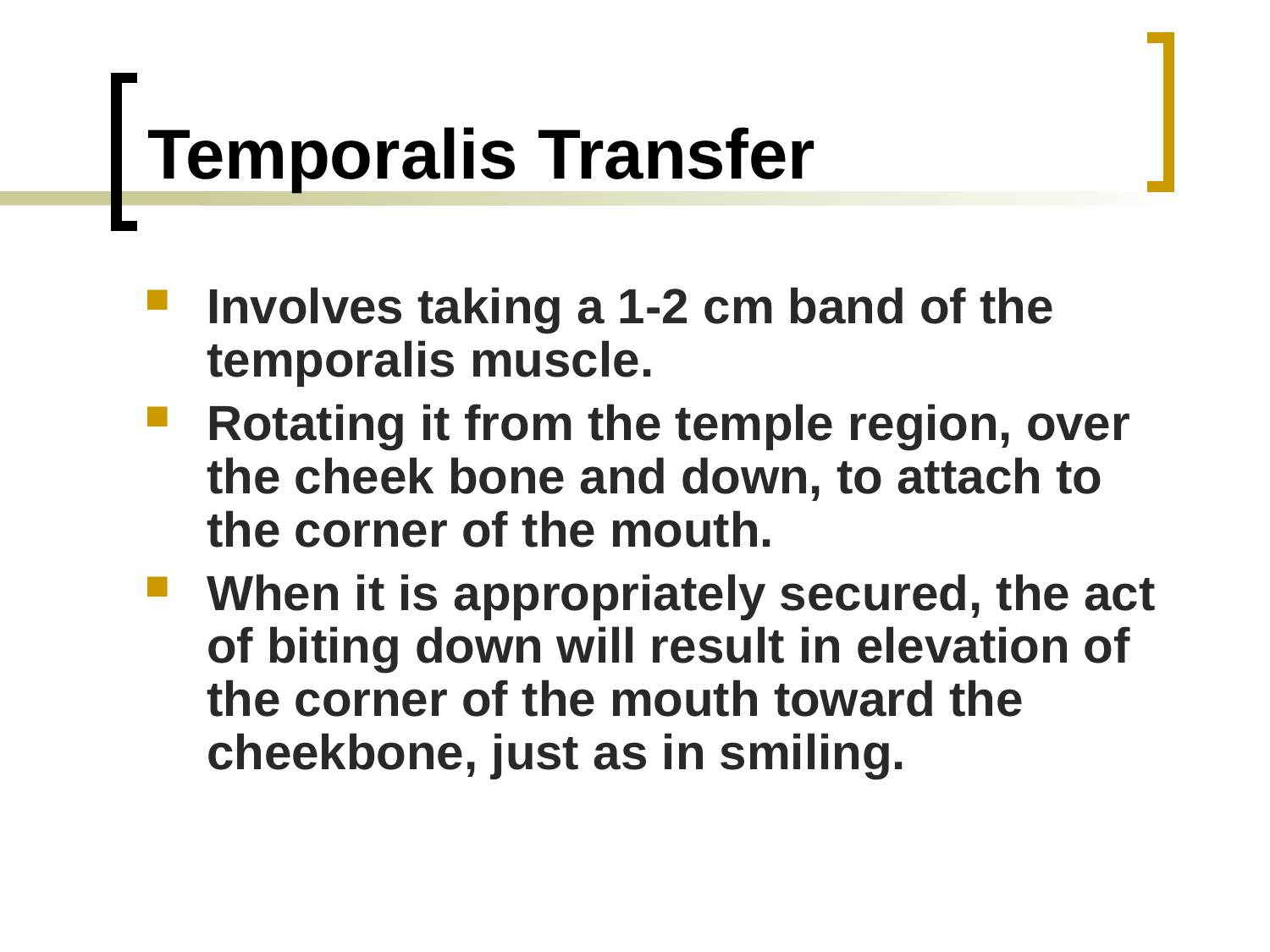

# Temporalis Transfer
Involves taking a 1-2 cm band of the temporalis muscle.
Rotating it from the temple region, over the cheek bone and down, to attach to the corner of the mouth.
When it is appropriately secured, the act of biting down will result in elevation of the corner of the mouth toward the cheekbone, just as in smiling.